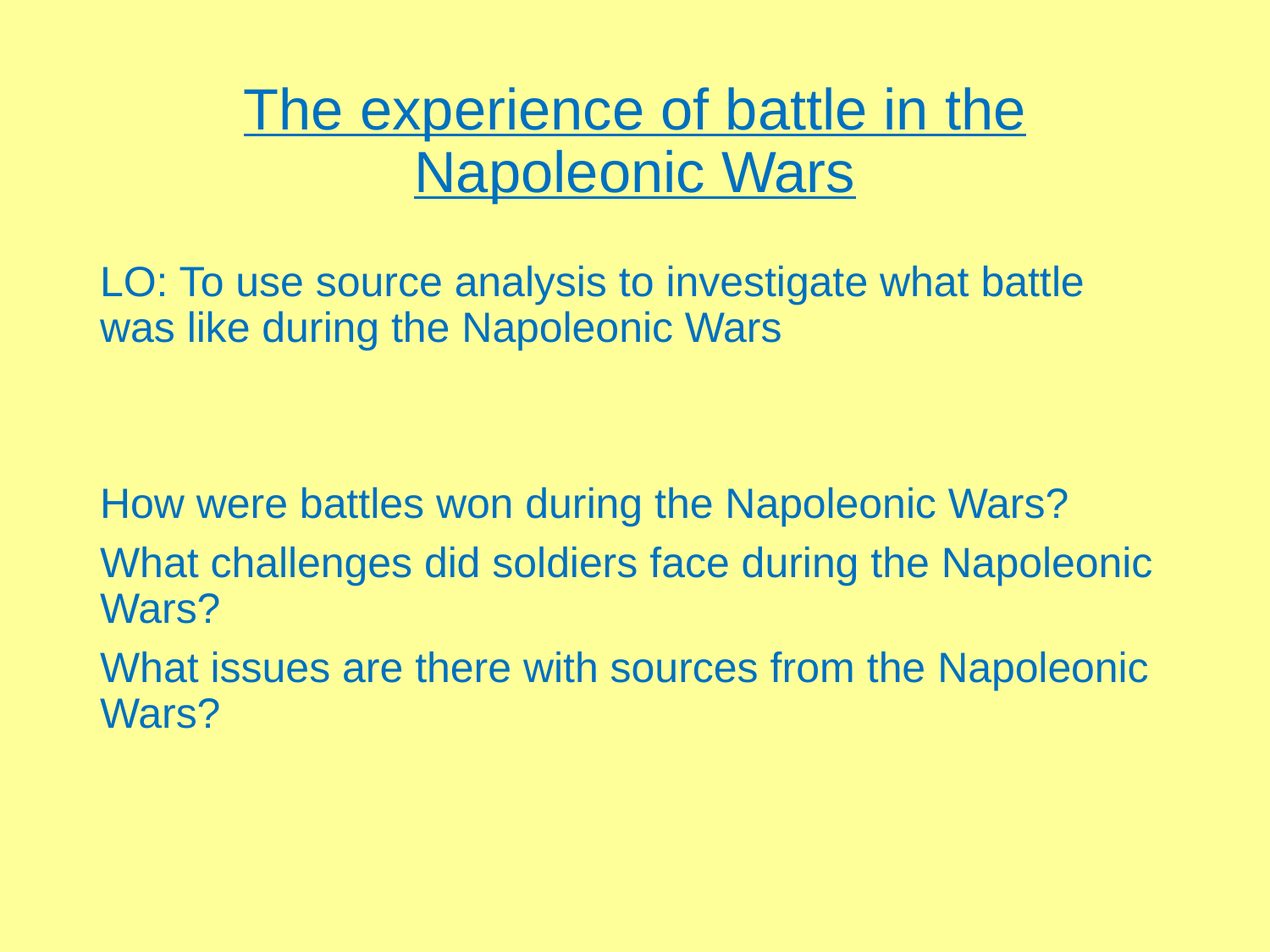

# The experience of battle in the Napoleonic Wars
LO: To use source analysis to investigate what battle was like during the Napoleonic Wars

How were battles won during the Napoleonic Wars?
What challenges did soldiers face during the Napoleonic Wars?
What issues are there with sources from the Napoleonic Wars?